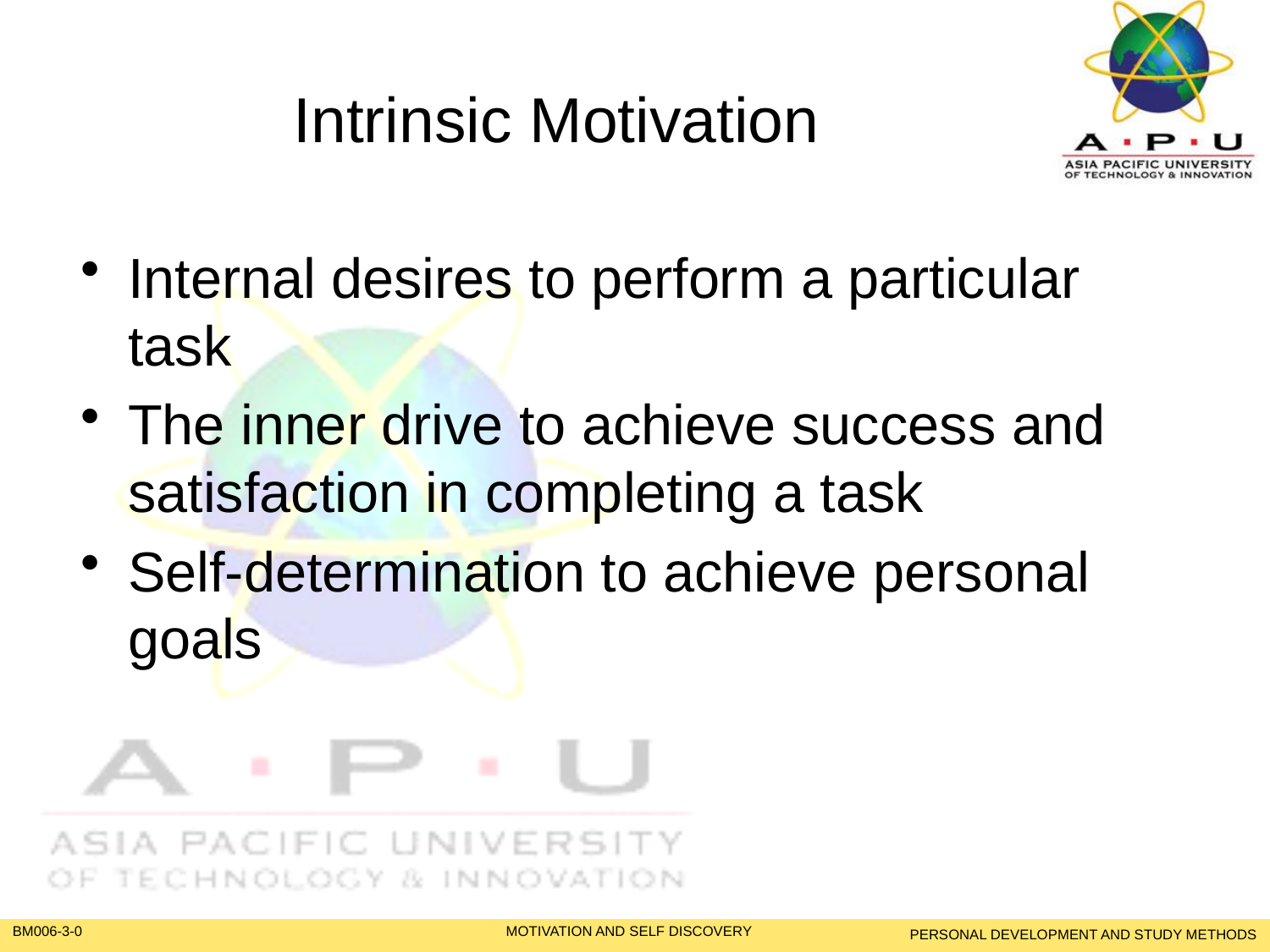

# Intrinsic Motivation
Internal desires to perform a particular task
The inner drive to achieve success and satisfaction in completing a task
Self-determination to achieve personal goals

PERSONAL DEVELOPMENT AND STUDY METHODS